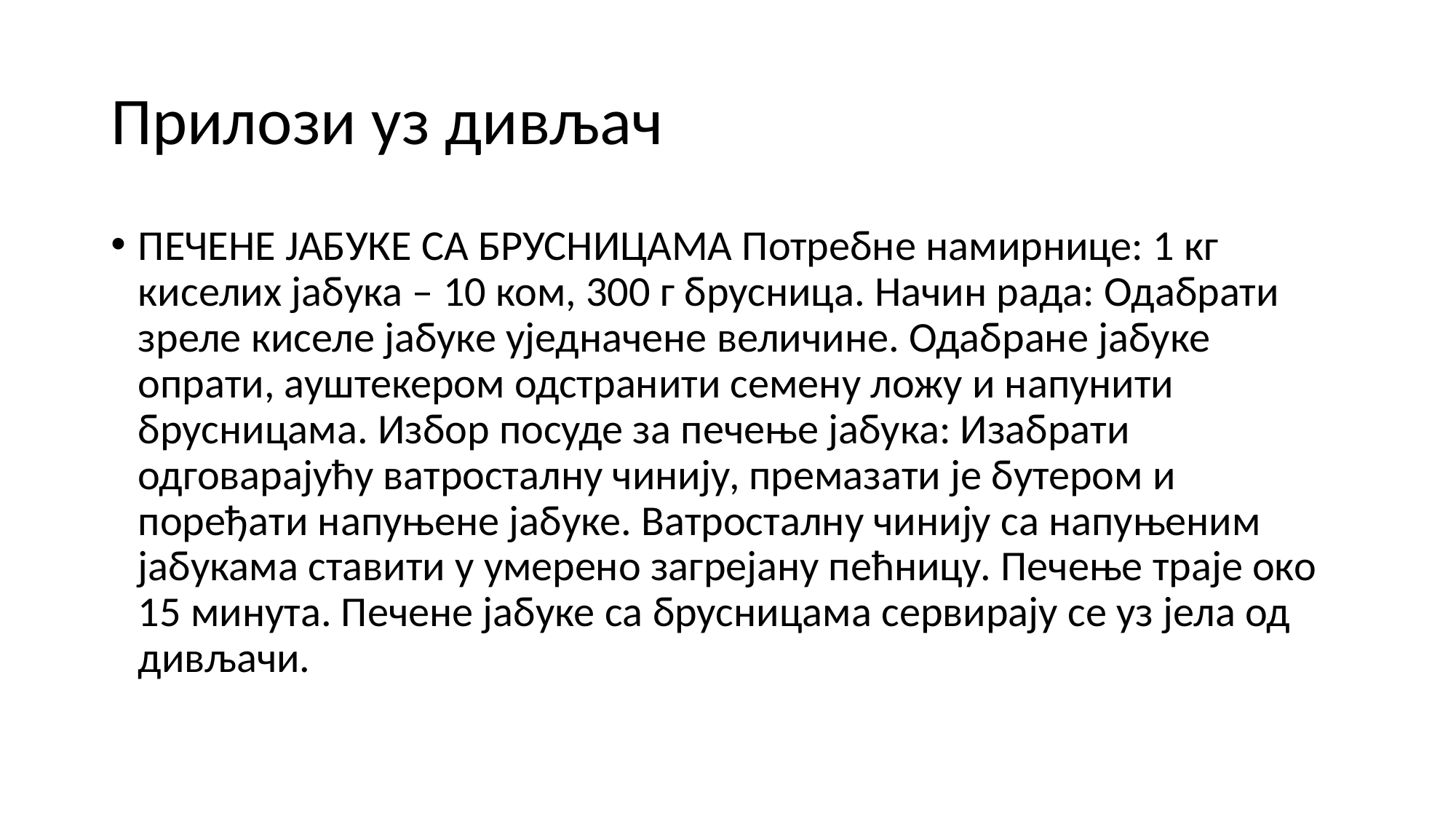

# Прилози уз дивљач
ПЕЧЕНЕ ЈАБУКЕ СА БРУСНИЦАМА Потребне намирнице: 1 кг киселих јабука – 10 ком, 300 г брусница. Начин рада: Одабрати зреле киселе јабуке уједначене величине. Одабране јабуке опрати, ауштекером одстранити семену ложу и напунити брусницама. Избор посуде за печење јабука: Изабрати одговарајућу ватросталну чинију, премазати је бутером и поређати напуњене јабуке. Ватросталну чинију са напуњеним јабукама ставити у умерено загрејану пећницу. Печење траје око 15 минута. Печене јабуке са брусницама сервирају се уз јела од дивљачи.